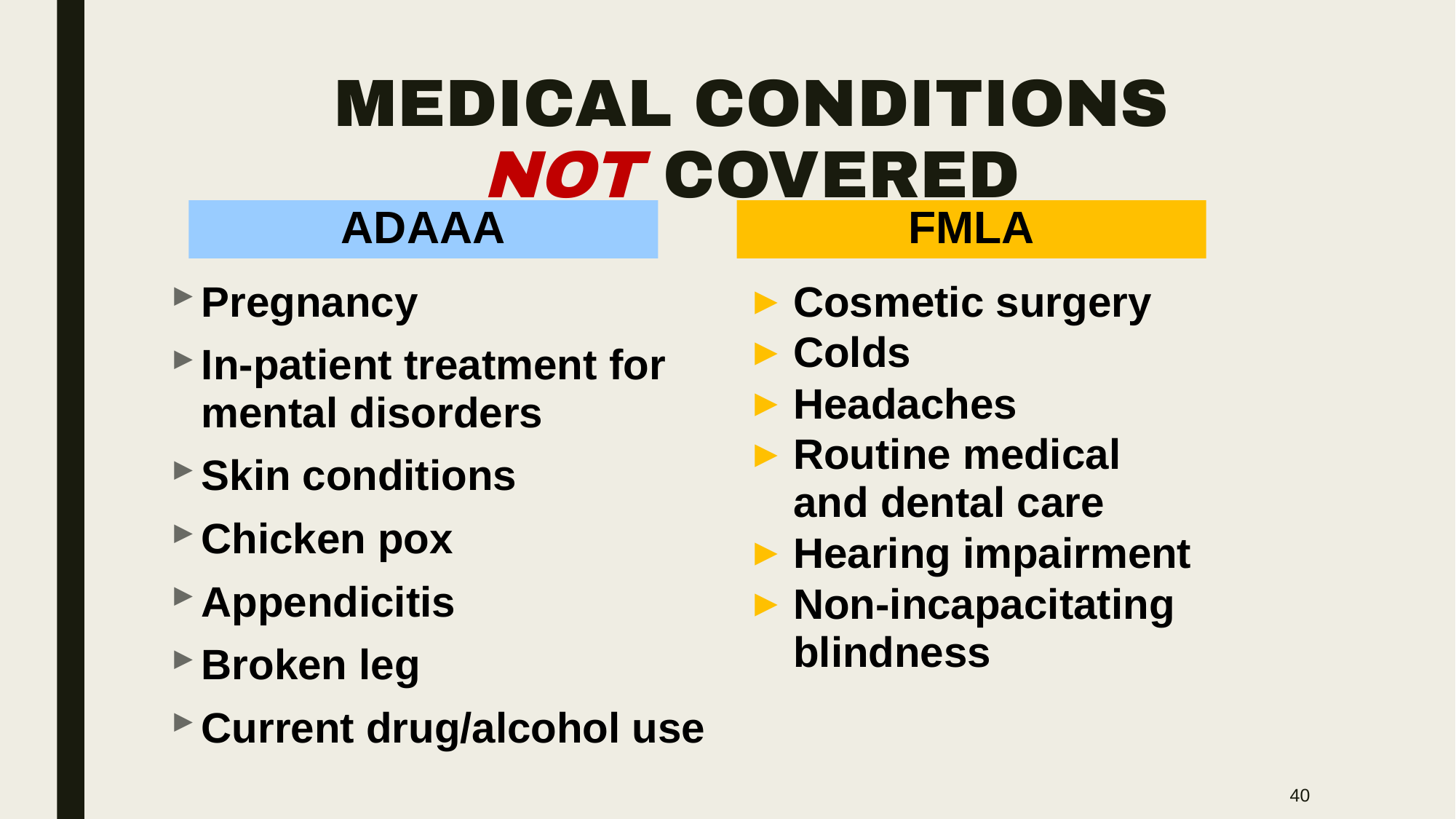

# MEDICAL CONDITIONS NOT COVERED
ADAAA
FMLA
Pregnancy
In-patient treatment for mental disorders
Skin conditions
Chicken pox
Appendicitis
Broken leg
Current drug/alcohol use
Cosmetic surgery
Colds
Headaches
Routine medical and dental care
Hearing impairment
Non-incapacitating blindness
40